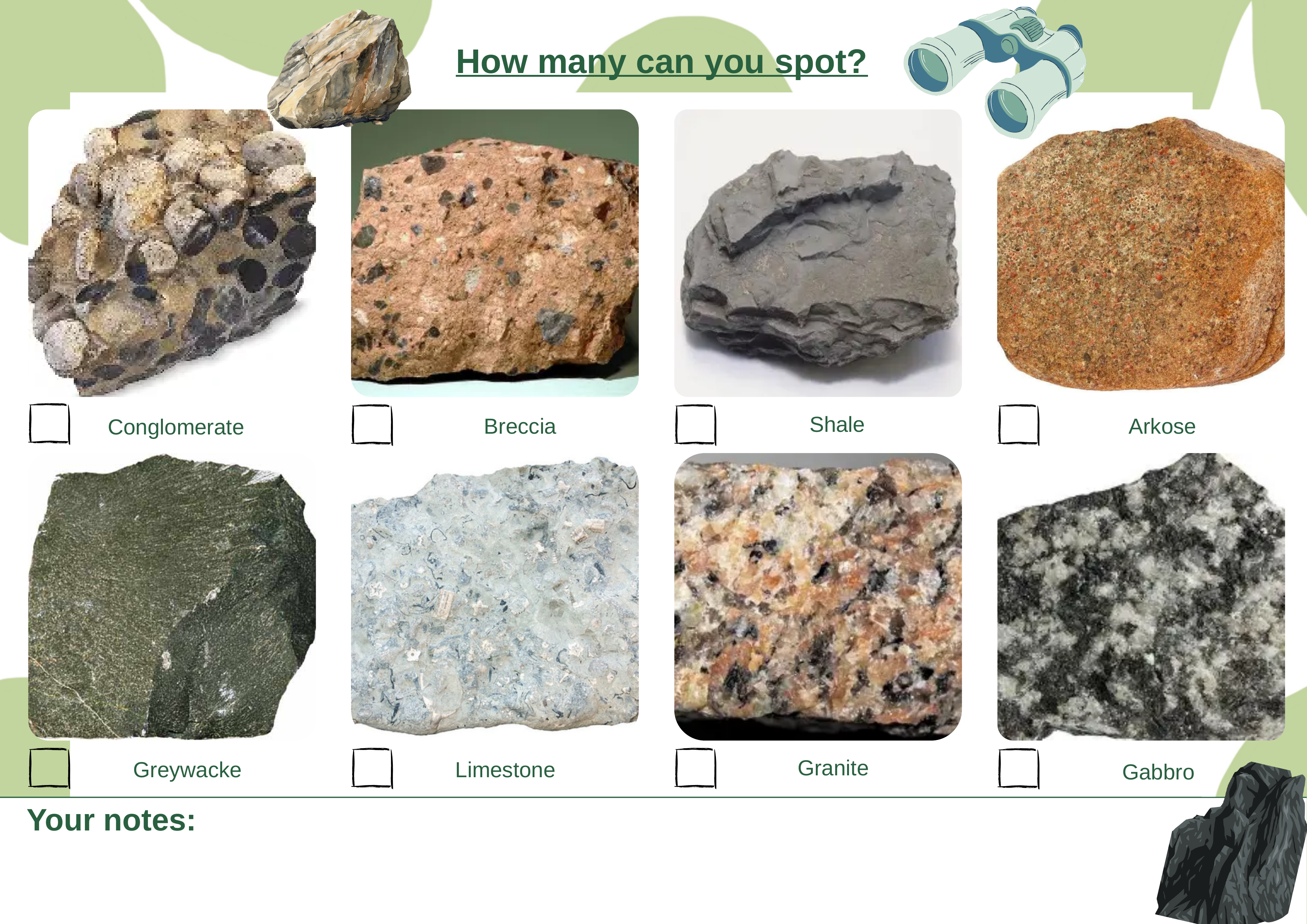

How many can you spot?

Shale
Breccia
Arkose
Conglomerate

Granite
Greywacke
Limestone
Gabbro

Your notes: